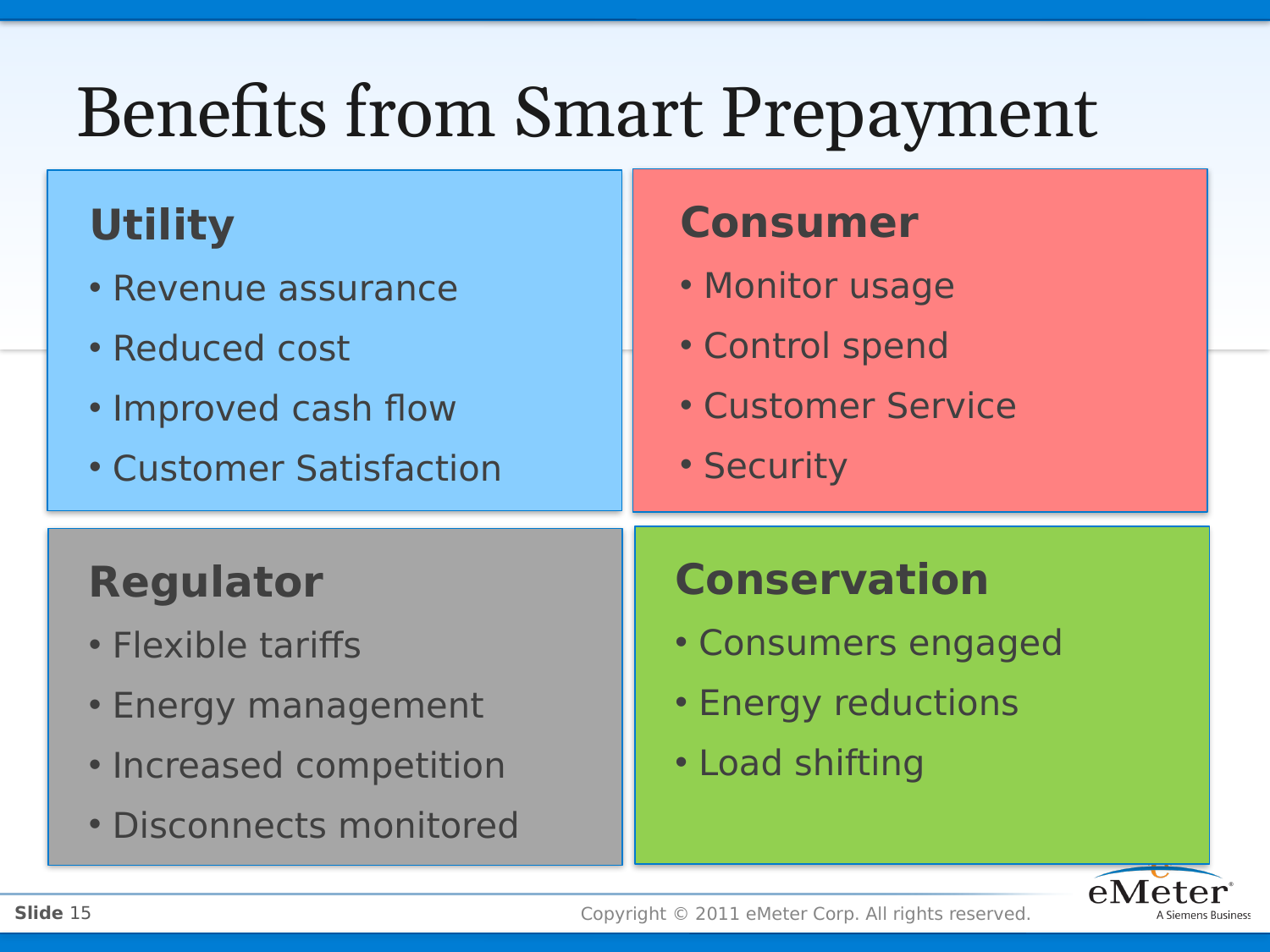

# Benefits from Smart Prepayment

Consumer
 Monitor usage
 Control spend
 Customer Service
 Security

Utility
 Revenue assurance
 Reduced cost
 Improved cash flow
 Customer Satisfaction

Conservation
 Consumers engaged
 Energy reductions
 Load shifting

Regulator
 Flexible tariffs
 Energy management
 Increased competition
 Disconnects monitored
Slide 15
Copyright © 2011 eMeter Corp. All rights reserved.